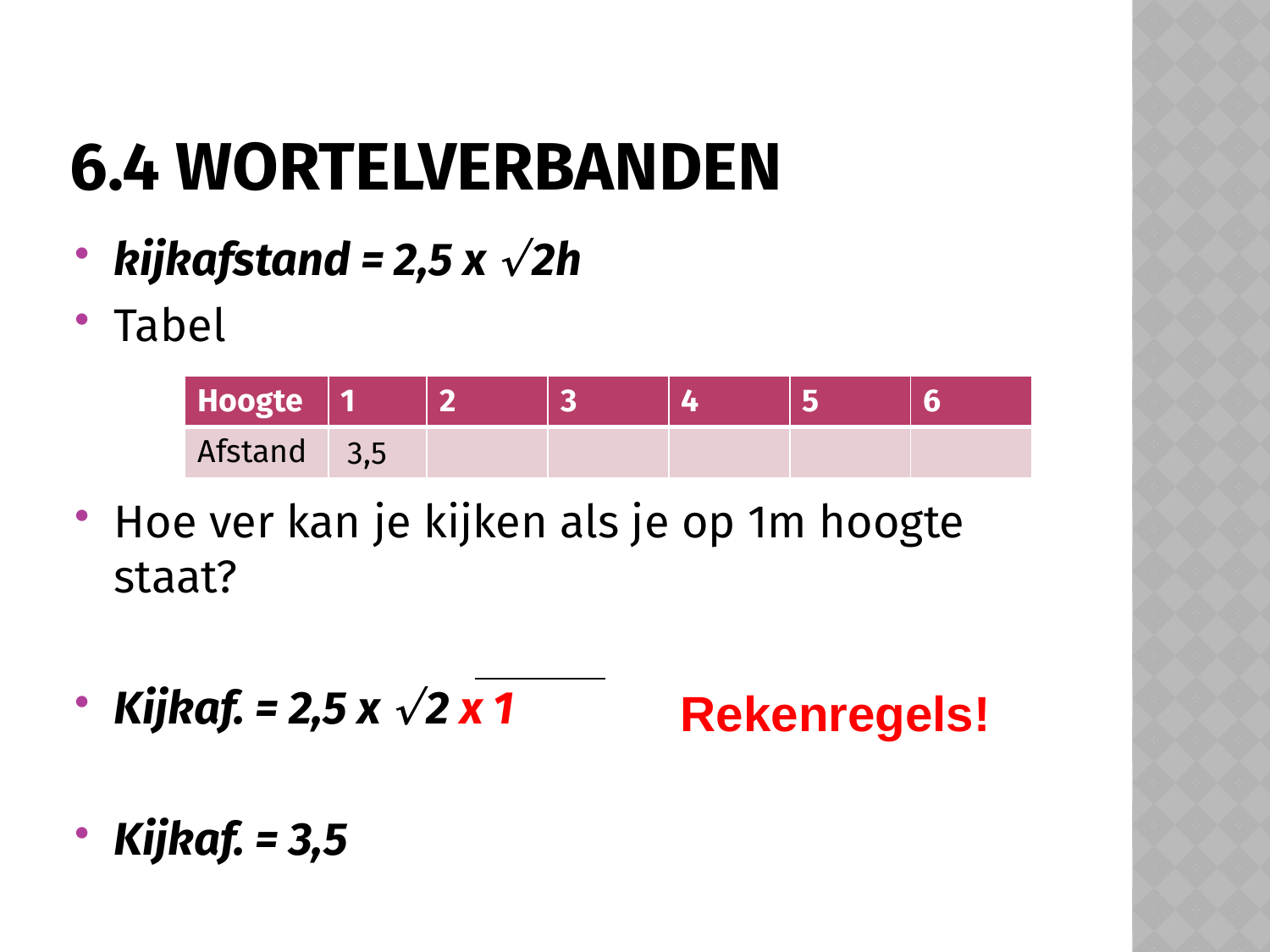

# 6.4 wortelVerbanden
kijkafstand = 2,5 x √ 2h
Tabel

Hoe ver kan je kijken als je op 1m hoogte staat?

Kijkaf. = 2,5 x √ 2 x 1

Kijkaf. = 3,5

| Hoogte | 1 | 2 | 3 | 4 | 5 | 6 |
| --- | --- | --- | --- | --- | --- | --- |
| Afstand |  |  |  |  |  |  |
3,5
Rekenregels!